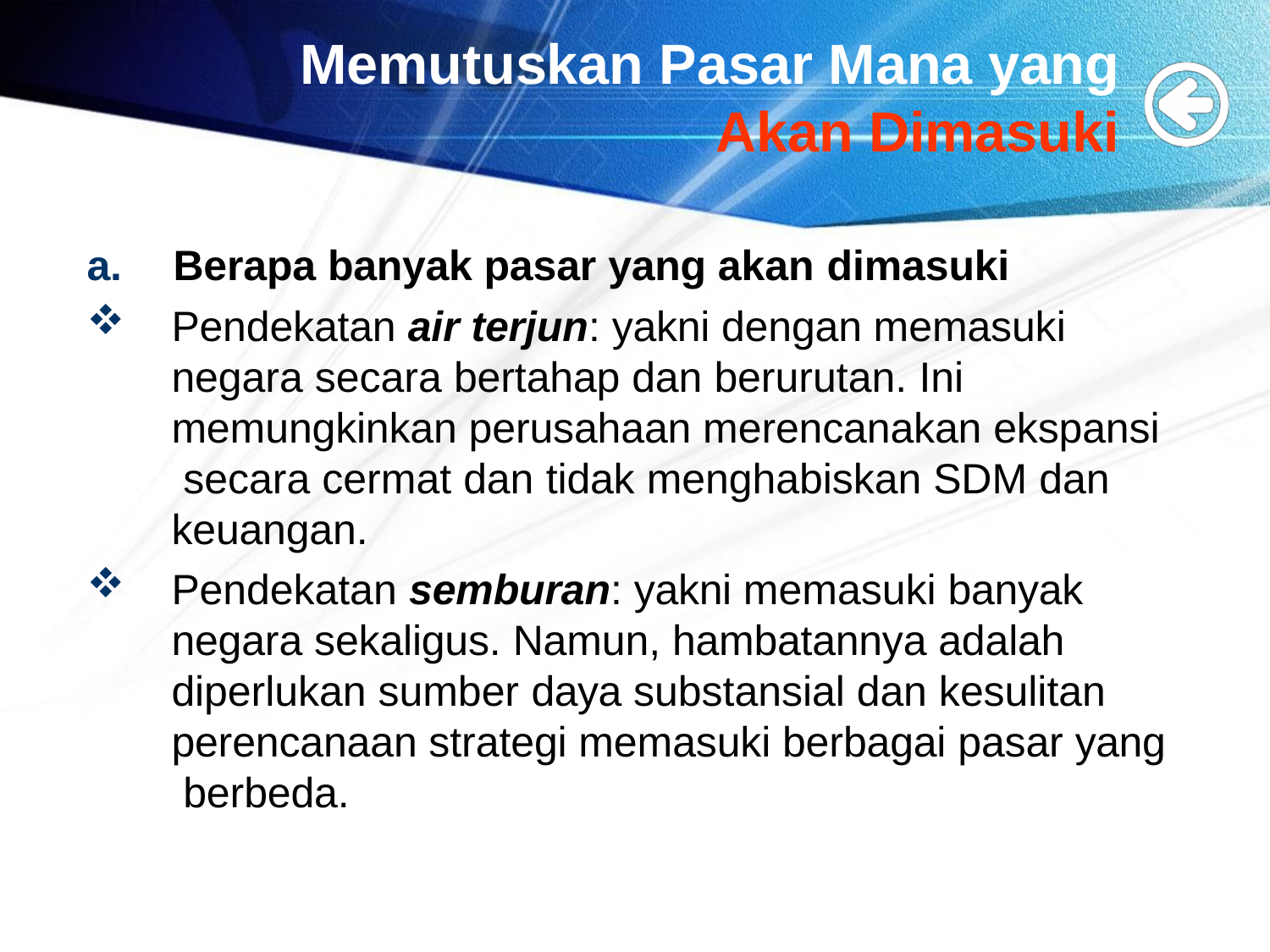

# Memutuskan Pasar Mana yang
Akan Dimasuki
a.	Berapa banyak pasar yang akan dimasuki
Pendekatan air terjun: yakni dengan memasuki  negara secara bertahap dan berurutan. Ini  memungkinkan perusahaan merencanakan ekspansi  secara cermat dan tidak menghabiskan SDM dan  keuangan.
Pendekatan semburan: yakni memasuki banyak  negara sekaligus. Namun, hambatannya adalah  diperlukan sumber daya substansial dan kesulitan  perencanaan strategi memasuki berbagai pasar yang  berbeda.